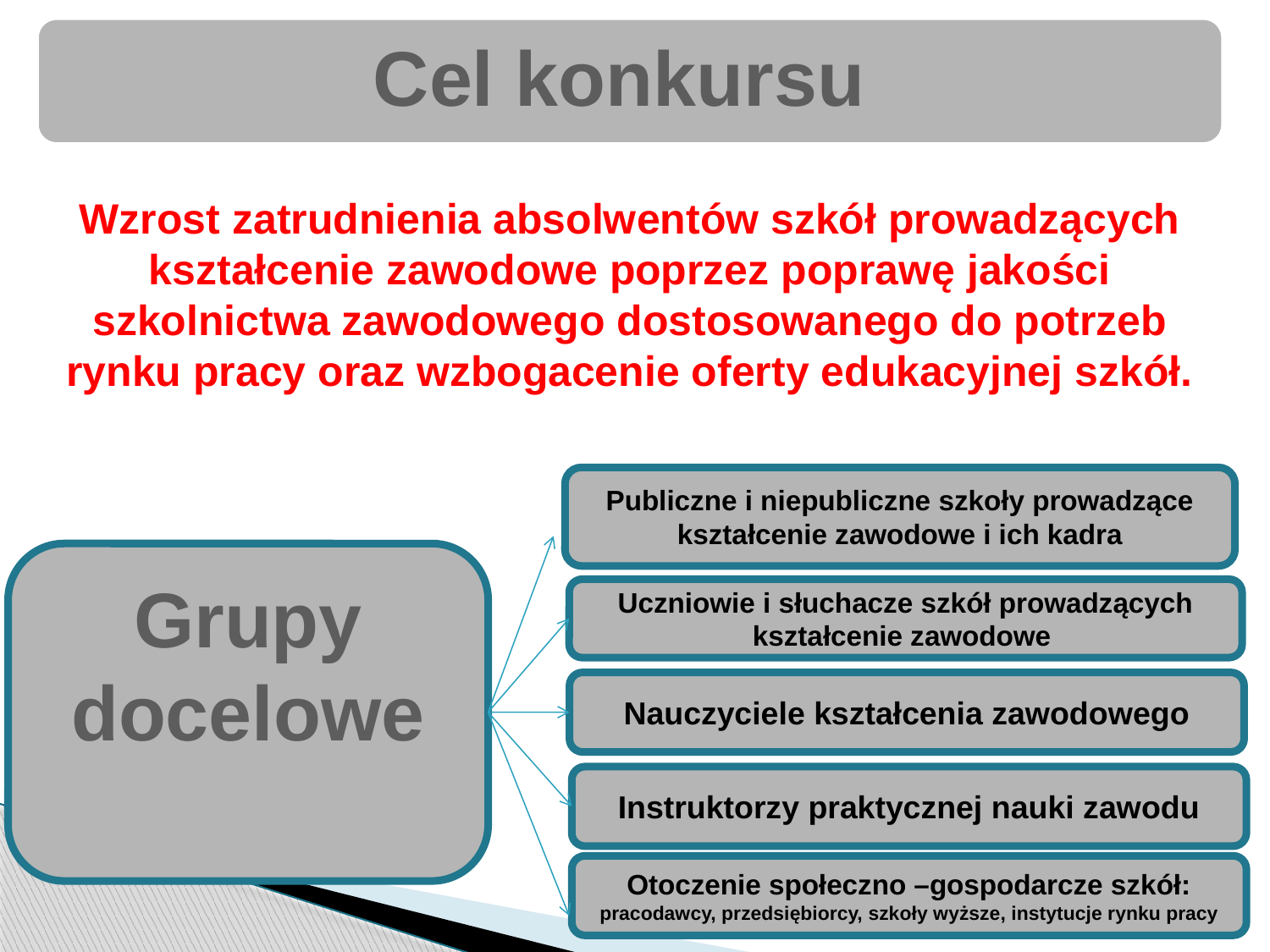

Cel konkursu
Wzrost zatrudnienia absolwentów szkół prowadzących kształcenie zawodowe poprzez poprawę jakości szkolnictwa zawodowego dostosowanego do potrzeb rynku pracy oraz wzbogacenie oferty edukacyjnej szkół.

Publiczne i niepubliczne szkoły prowadzące kształcenie zawodowe i ich kadra

Grupy docelowe

Uczniowie i słuchacze szkół prowadzących kształcenie zawodowe
Nauczyciele kształcenia zawodowego
Instruktorzy praktycznej nauki zawodu
Otoczenie społeczno –gospodarcze szkół: pracodawcy, przedsiębiorcy, szkoły wyższe, instytucje rynku pracy